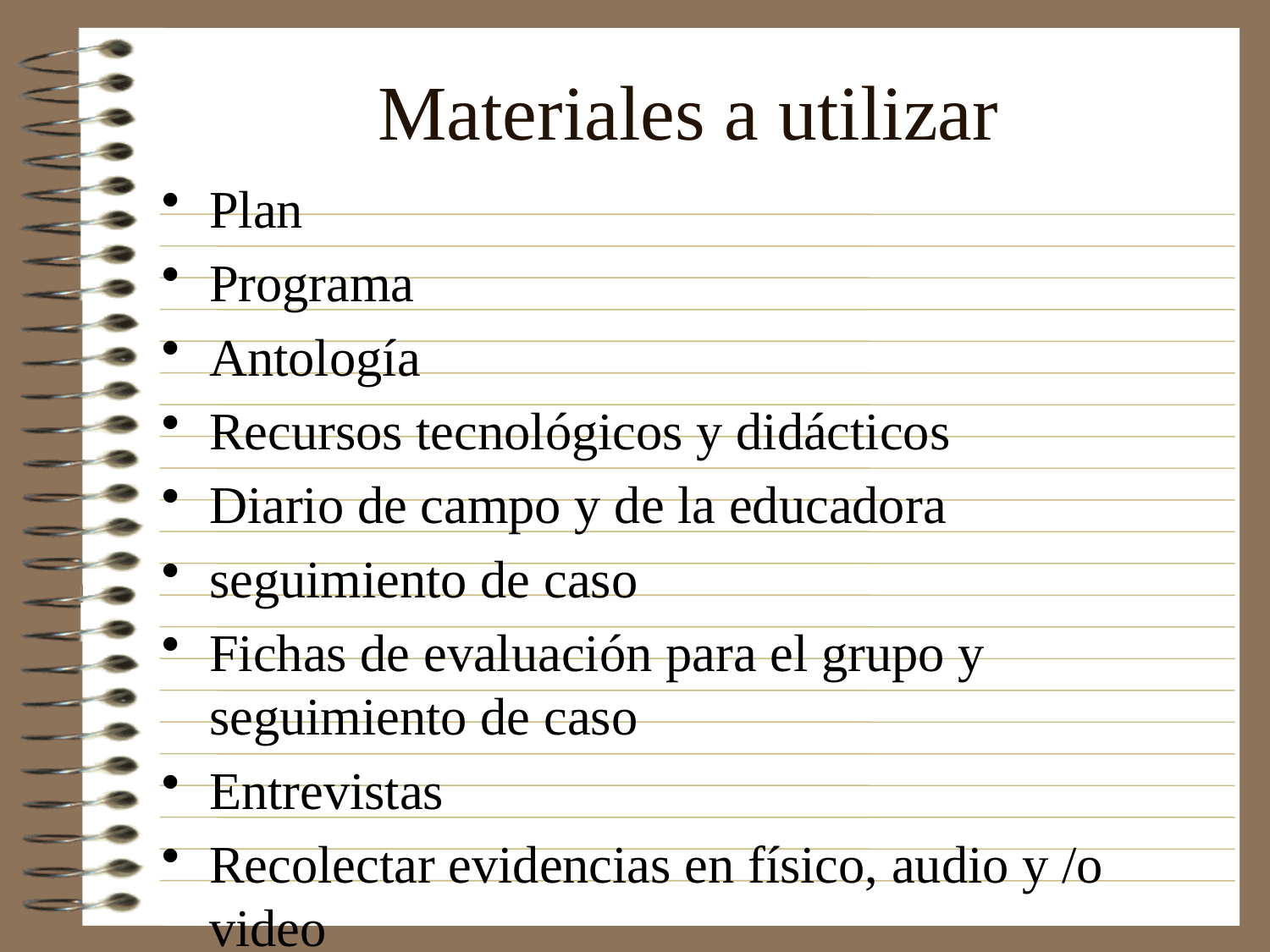

# Materiales a utilizar
Plan
Programa
Antología
Recursos tecnológicos y didácticos
Diario de campo y de la educadora
seguimiento de caso
Fichas de evaluación para el grupo y seguimiento de caso
Entrevistas
Recolectar evidencias en físico, audio y /o video